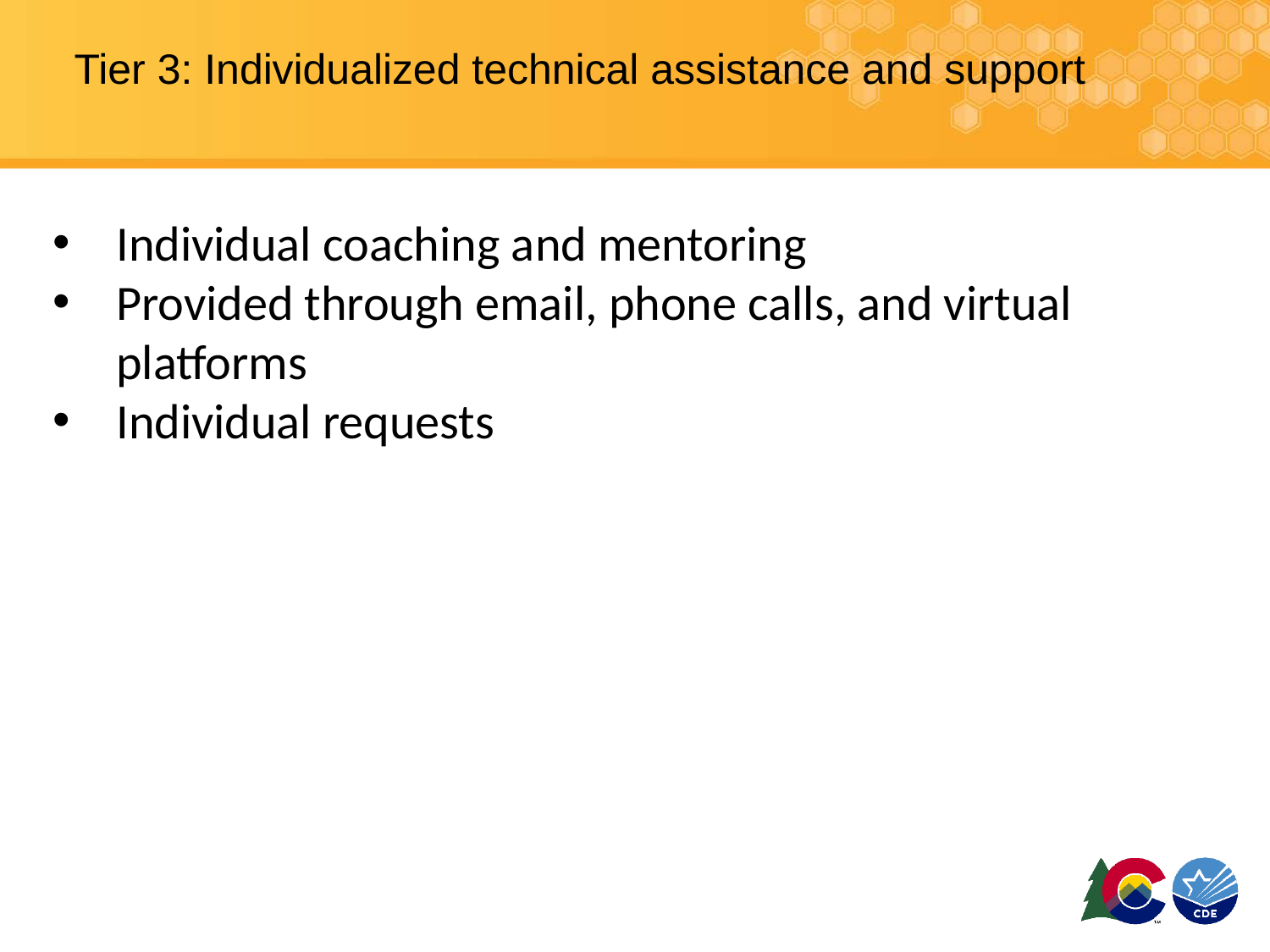

# Tier 3: Individualized technical assistance and support
Individual coaching and mentoring
Provided through email, phone calls, and virtual platforms
Individual requests